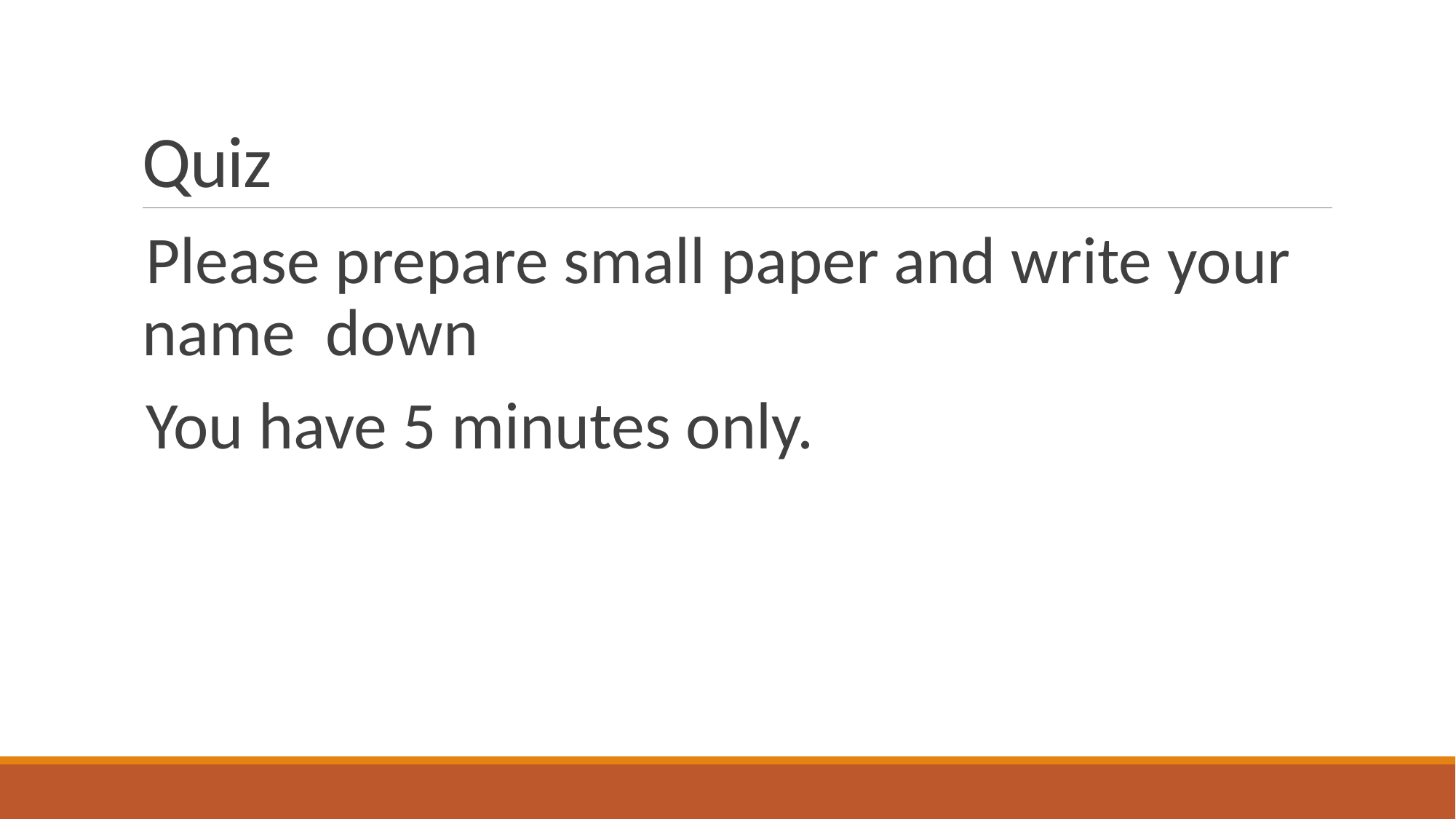

# Quiz
Please prepare small paper and write your  name  down
You have 5 minutes only.